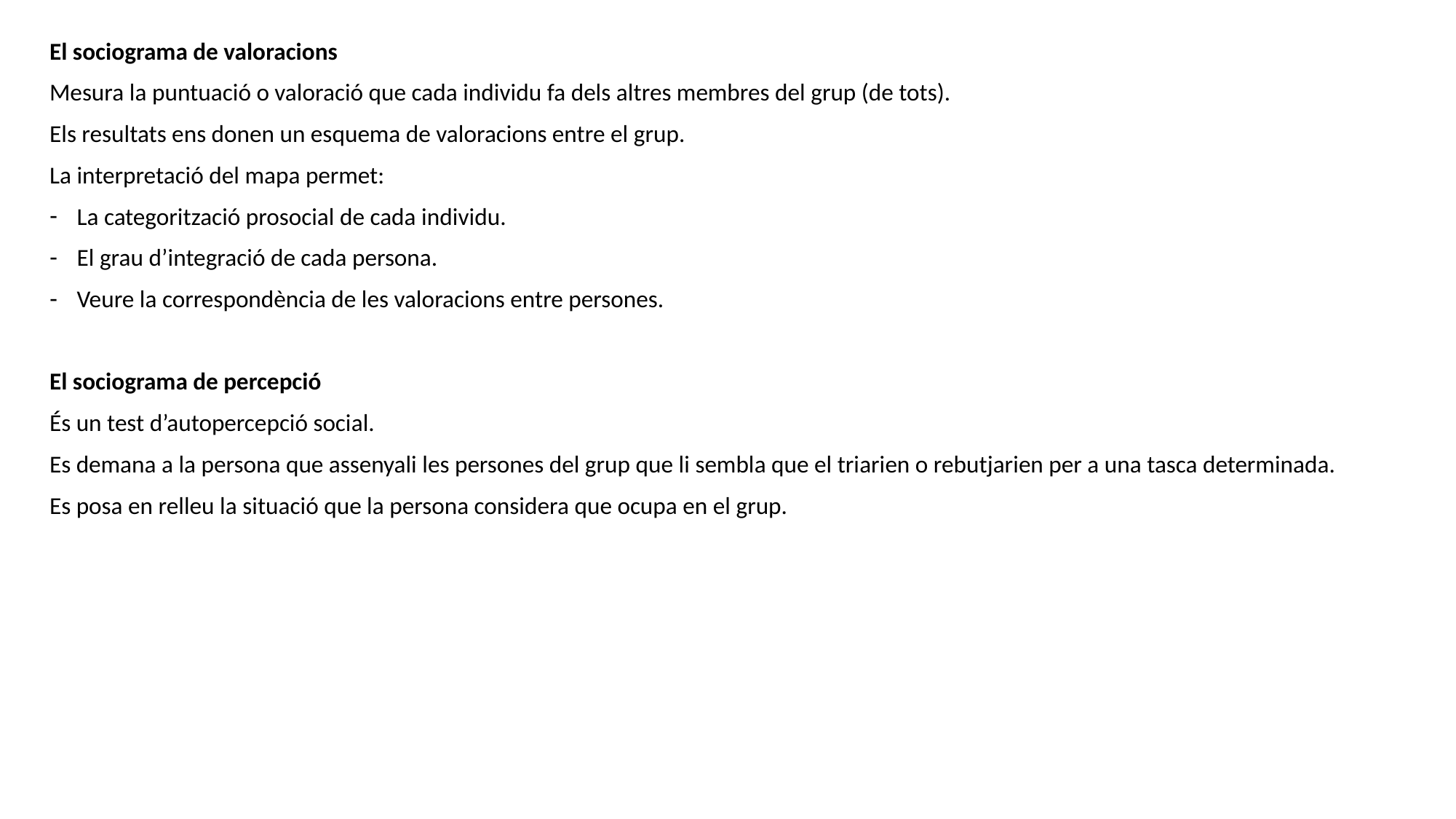

El sociograma de valoracions
Mesura la puntuació o valoració que cada individu fa dels altres membres del grup (de tots).
Els resultats ens donen un esquema de valoracions entre el grup.
La interpretació del mapa permet:
La categorització prosocial de cada individu.
El grau d’integració de cada persona.
Veure la correspondència de les valoracions entre persones.

El sociograma de percepció
És un test d’autopercepció social.
Es demana a la persona que assenyali les persones del grup que li sembla que el triarien o rebutjarien per a una tasca determinada.
Es posa en relleu la situació que la persona considera que ocupa en el grup.